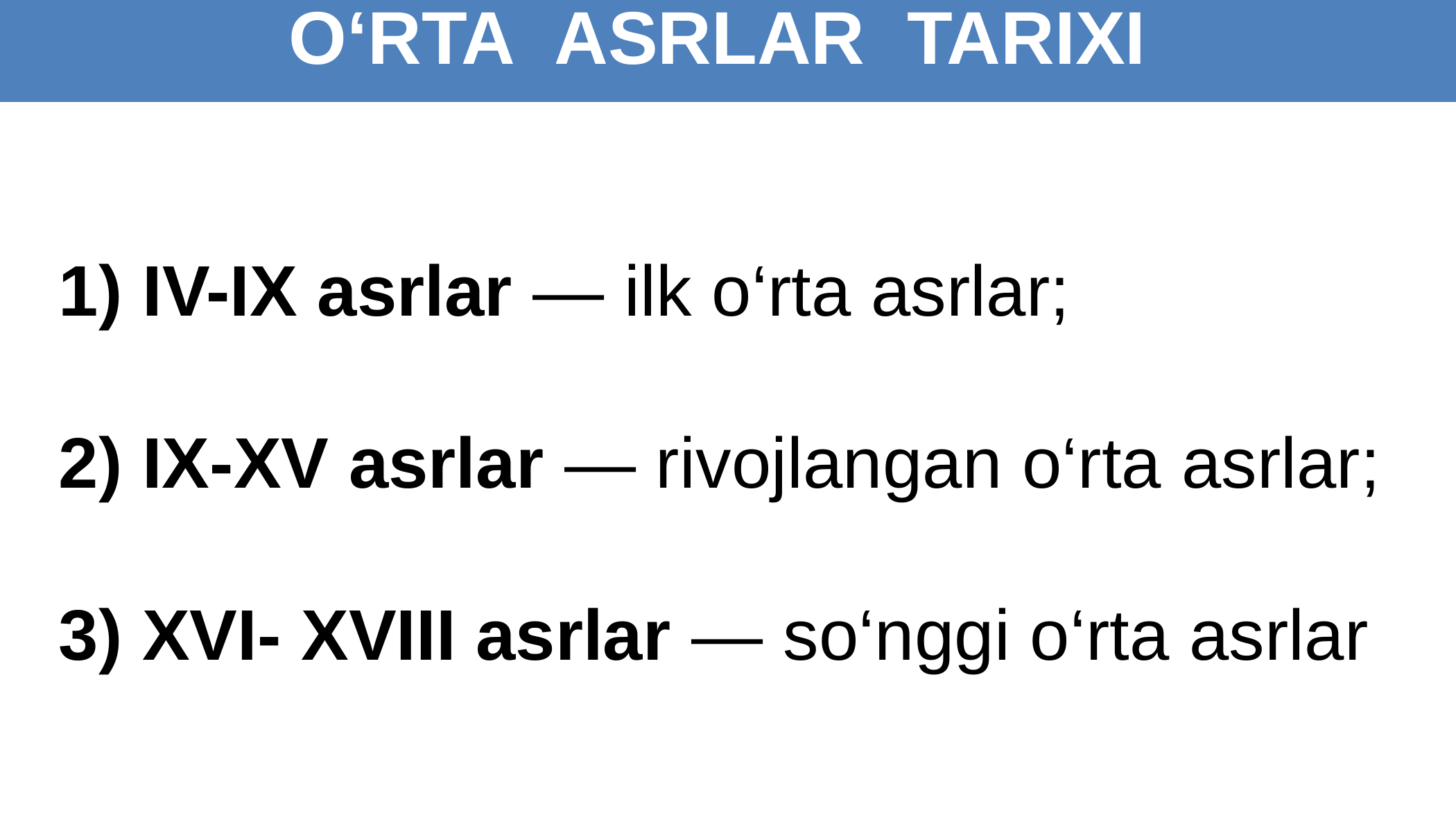

O‘RTA  ASRLAR  TARIXI
1) IV-IX аsrlаr — ilk o‘rtа аsrlаr;

2) IX-XV аsrlаr — rivоjlаngаn o‘rtа аsrlаr;

3) XVI- XVIII asrlar — so‘nggi o‘rta asrlar